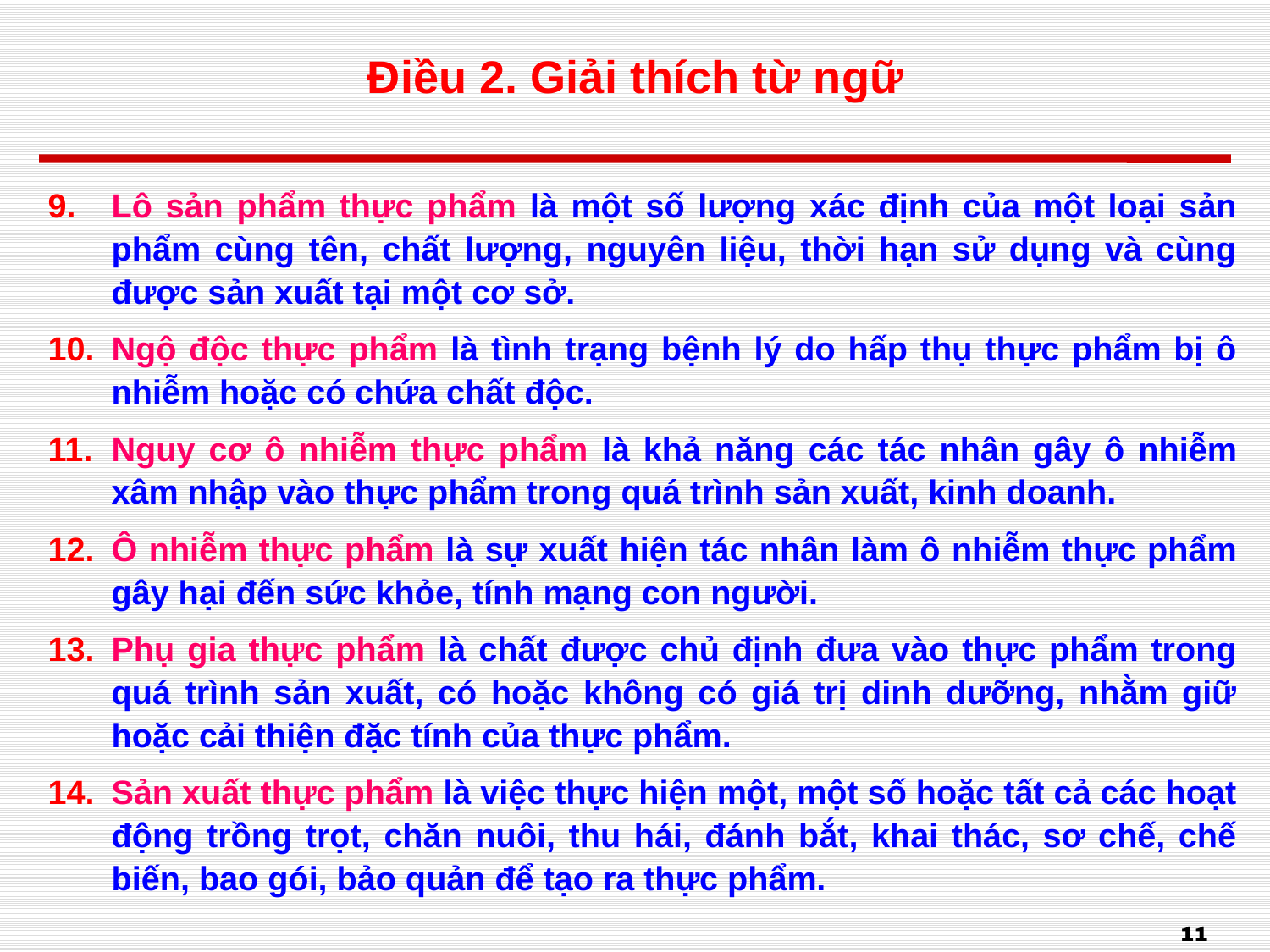

# Điều 2. Giải thích từ ngữ
Lô sản phẩm thực phẩm là một số lượng xác định của một loại sản phẩm cùng tên, chất lượng, nguyên liệu, thời hạn sử dụng và cùng được sản xuất tại một cơ sở.
Ngộ độc thực phẩm là tình trạng bệnh lý do hấp thụ thực phẩm bị ô nhiễm hoặc có chứa chất độc.
Nguy cơ ô nhiễm thực phẩm là khả năng các tác nhân gây ô nhiễm xâm nhập vào thực phẩm trong quá trình sản xuất, kinh doanh.
Ô nhiễm thực phẩm là sự xuất hiện tác nhân làm ô nhiễm thực phẩm gây hại đến sức khỏe, tính mạng con người.
Phụ gia thực phẩm là chất được chủ định đưa vào thực phẩm trong quá trình sản xuất, có hoặc không có giá trị dinh dưỡng, nhằm giữ hoặc cải thiện đặc tính của thực phẩm.
Sản xuất thực phẩm là việc thực hiện một, một số hoặc tất cả các hoạt động trồng trọt, chăn nuôi, thu hái, đánh bắt, khai thác, sơ chế, chế biến, bao gói, bảo quản để tạo ra thực phẩm.